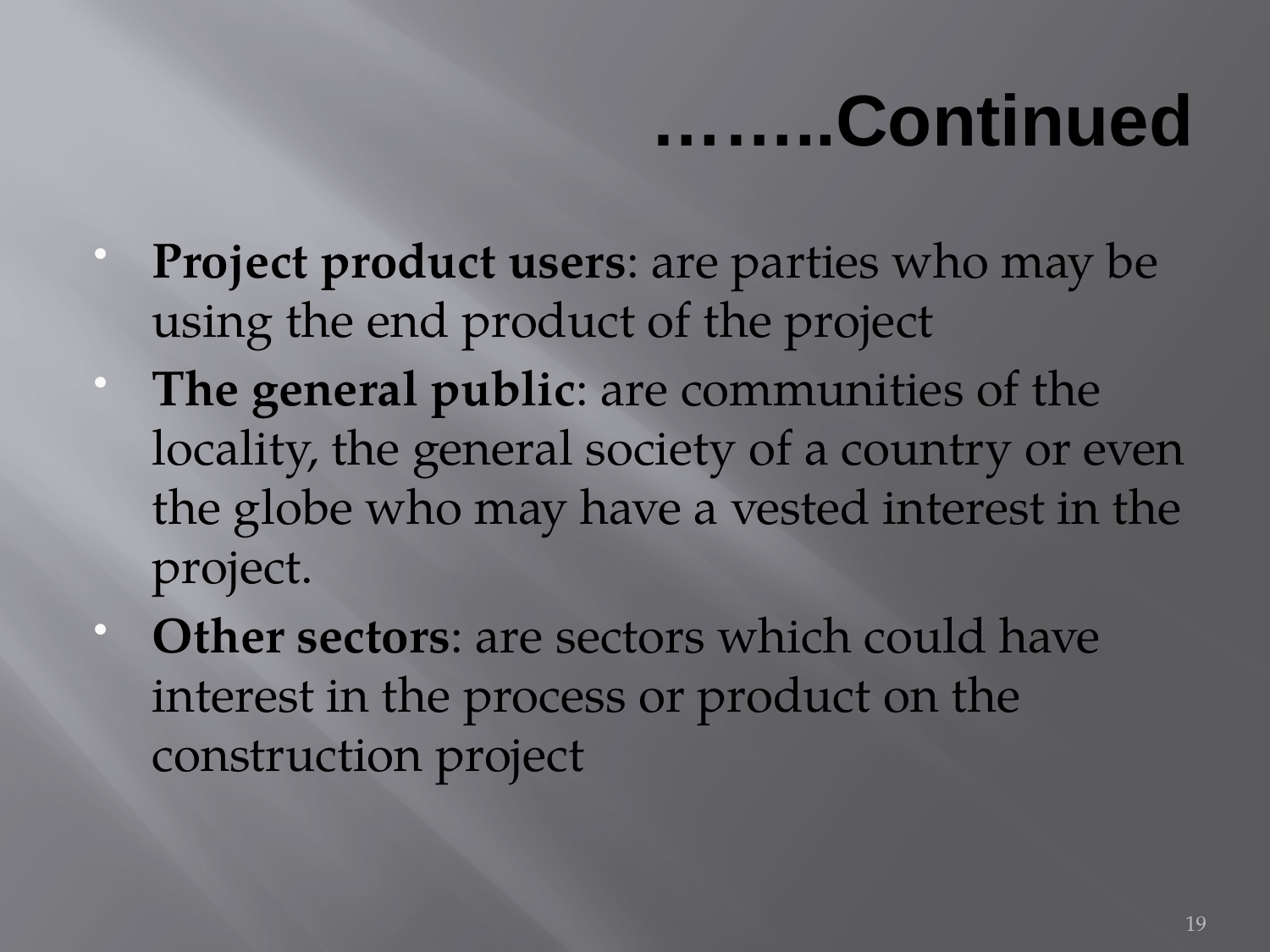

# ……..Continued
Project product users: are parties who may be using the end product of the project
The general public: are communities of the locality, the general society of a country or even the globe who may have a vested interest in the project.
Other sectors: are sectors which could have interest in the process or product on the construction project

19